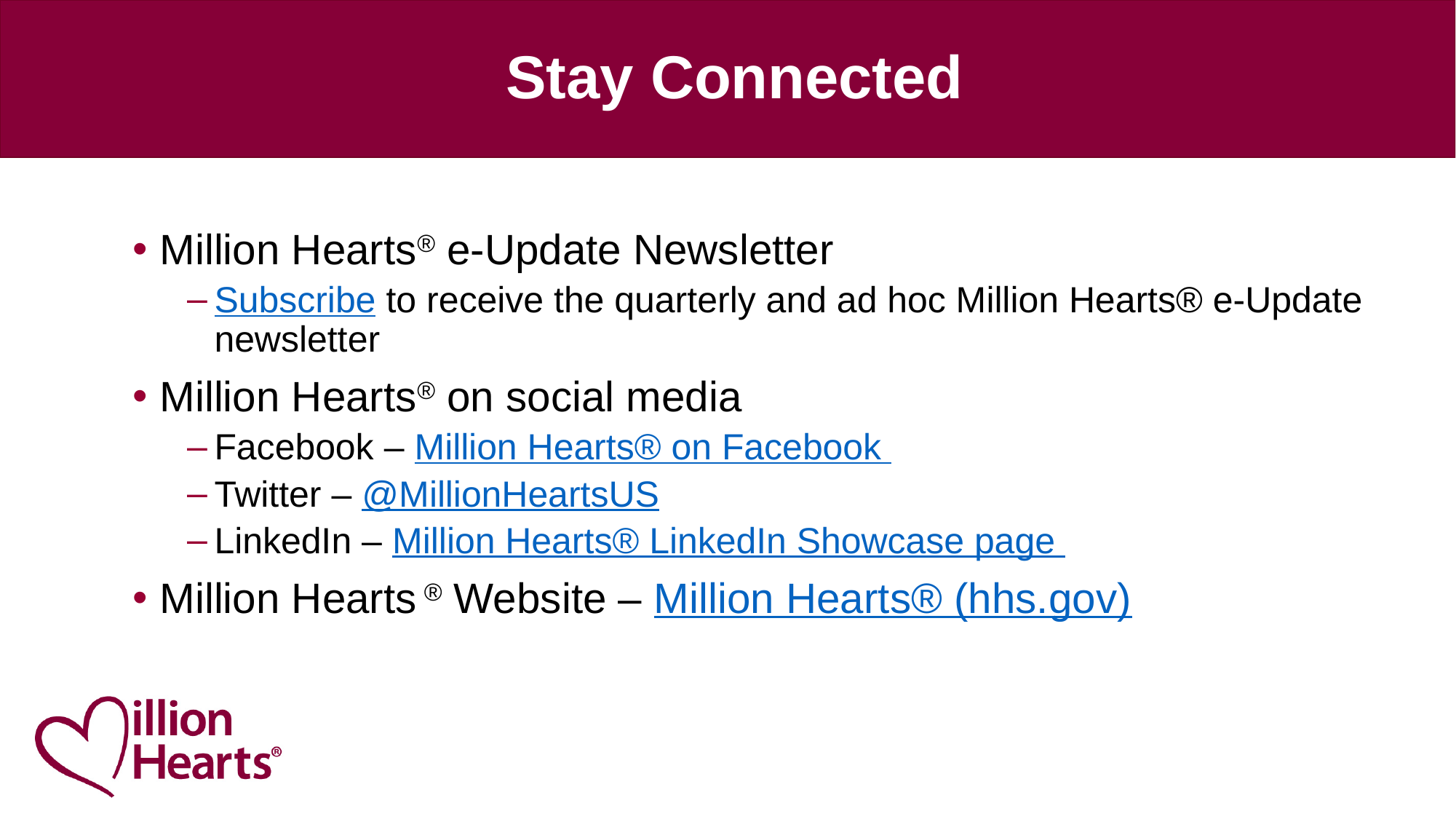

# Stay Connected
Million Hearts® e-Update Newsletter
Subscribe to receive the quarterly and ad hoc Million Hearts® e-Update newsletter
Million Hearts® on social media
Facebook – Million Hearts® on Facebook
Twitter – @MillionHeartsUS
LinkedIn – Million Hearts® LinkedIn Showcase page
Million Hearts ® Website – Million Hearts® (hhs.gov)